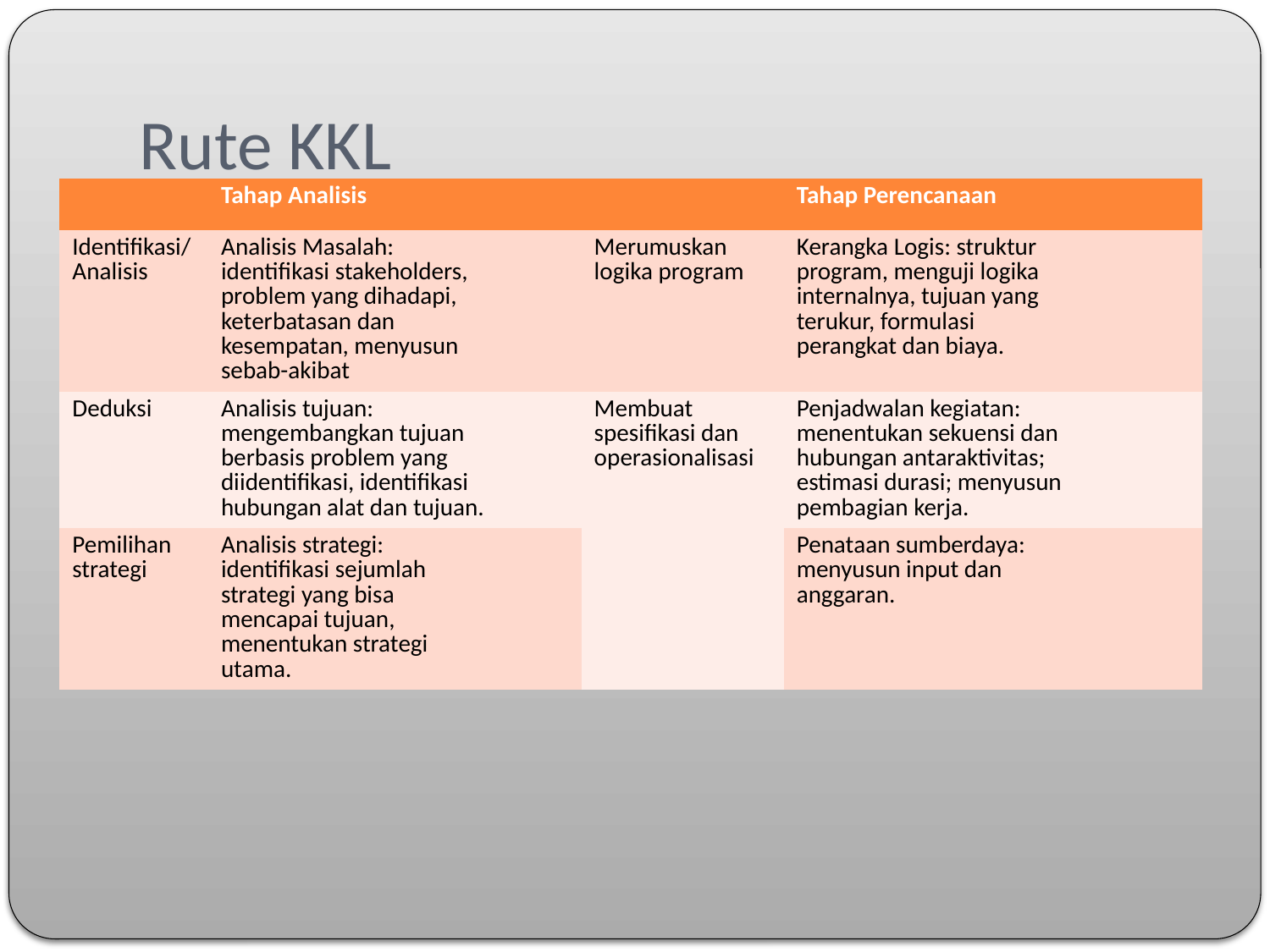

# Rute KKL
|  | Tahap Analisis |  | Tahap Perencanaan |
| --- | --- | --- | --- |
| Identifikasi/ Analisis | Analisis Masalah: identifikasi stakeholders, problem yang dihadapi, keterbatasan dan kesempatan, menyusun sebab-akibat | Merumuskan logika program | Kerangka Logis: struktur program, menguji logika internalnya, tujuan yang terukur, formulasi perangkat dan biaya. |
| Deduksi | Analisis tujuan: mengembangkan tujuan berbasis problem yang diidentifikasi, identifikasi hubungan alat dan tujuan. | Membuat spesifikasi dan operasionalisasi | Penjadwalan kegiatan: menentukan sekuensi dan hubungan antaraktivitas; estimasi durasi; menyusun pembagian kerja. |
| Pemilihan strategi | Analisis strategi: identifikasi sejumlah strategi yang bisa mencapai tujuan, menentukan strategi utama. |  | Penataan sumberdaya: menyusun input dan anggaran. |